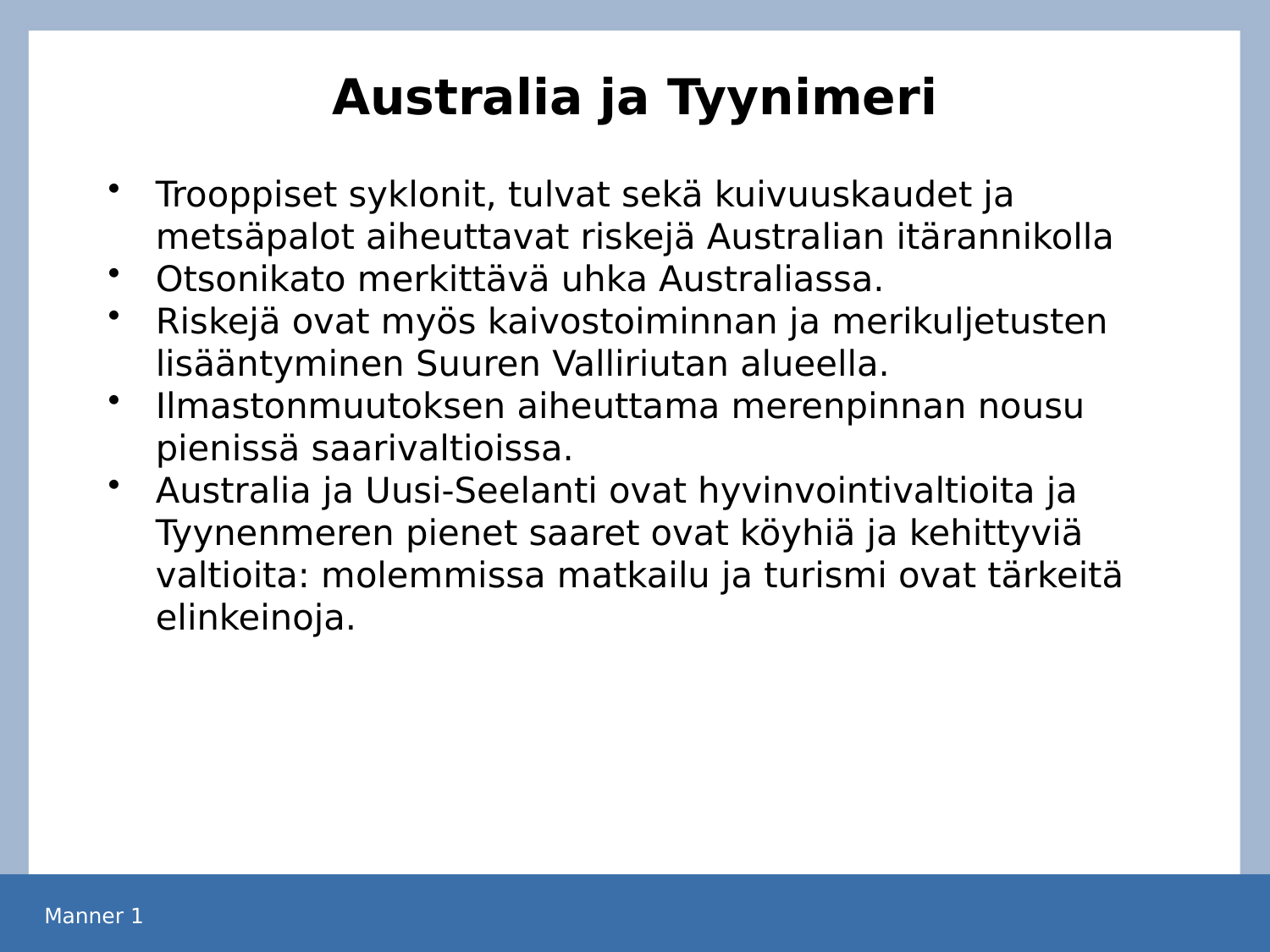

# Australia ja Tyynimeri
Trooppiset syklonit, tulvat sekä kuivuuskaudet ja metsäpalot aiheuttavat riskejä Australian itärannikolla
Otsonikato merkittävä uhka Australiassa.
Riskejä ovat myös kaivostoiminnan ja merikuljetusten lisääntyminen Suuren Valliriutan alueella.
Ilmastonmuutoksen aiheuttama merenpinnan nousu pienissä saarivaltioissa.
Australia ja Uusi-Seelanti ovat hyvinvointivaltioita ja Tyynenmeren pienet saaret ovat köyhiä ja kehittyviä valtioita: molemmissa matkailu ja turismi ovat tärkeitä elinkeinoja.